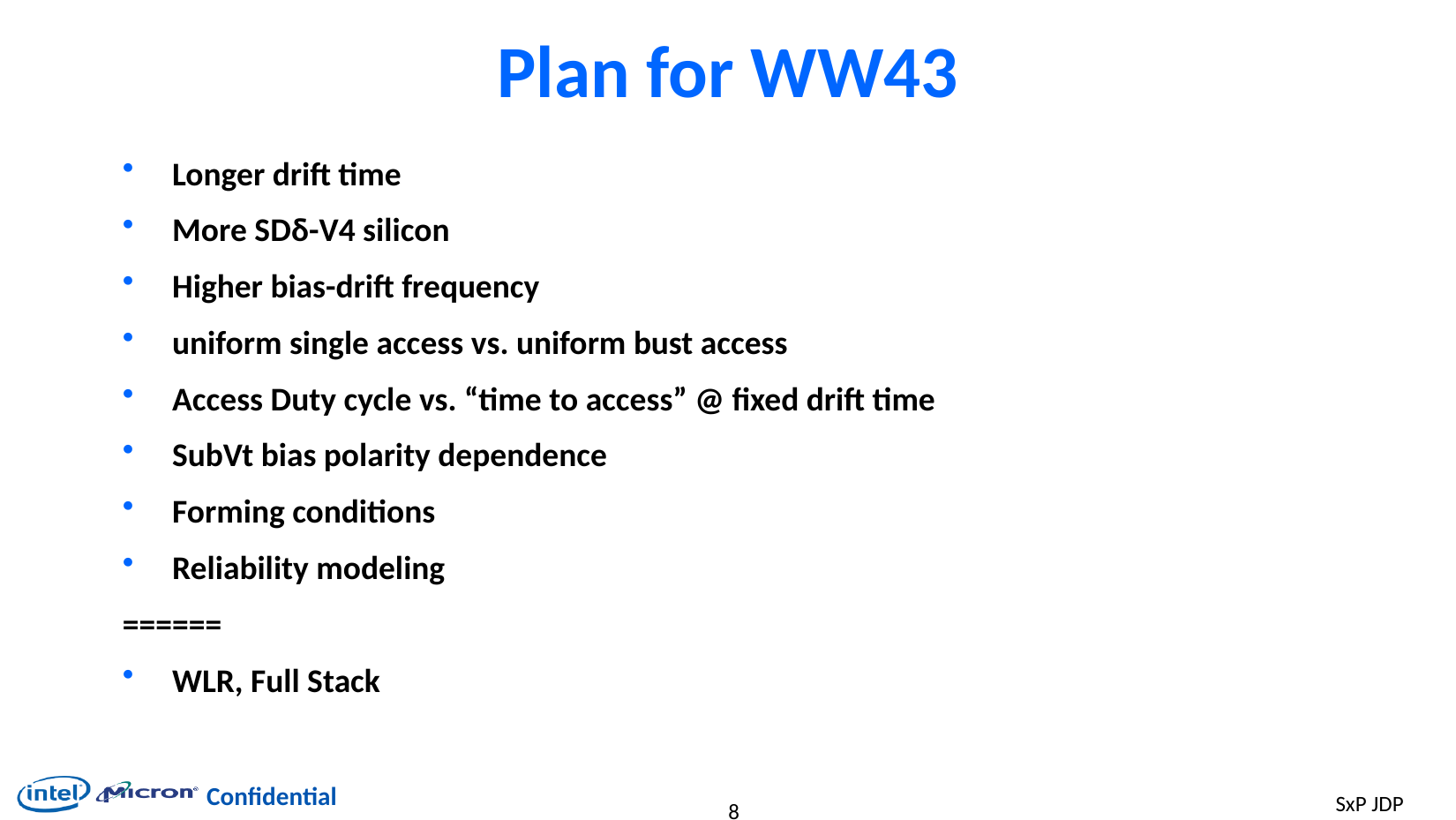

# Plan for WW43
Longer drift time
More SDδ-V4 silicon
Higher bias-drift frequency
uniform single access vs. uniform bust access
Access Duty cycle vs. “time to access” @ fixed drift time
SubVt bias polarity dependence
Forming conditions
Reliability modeling
======
WLR, Full Stack